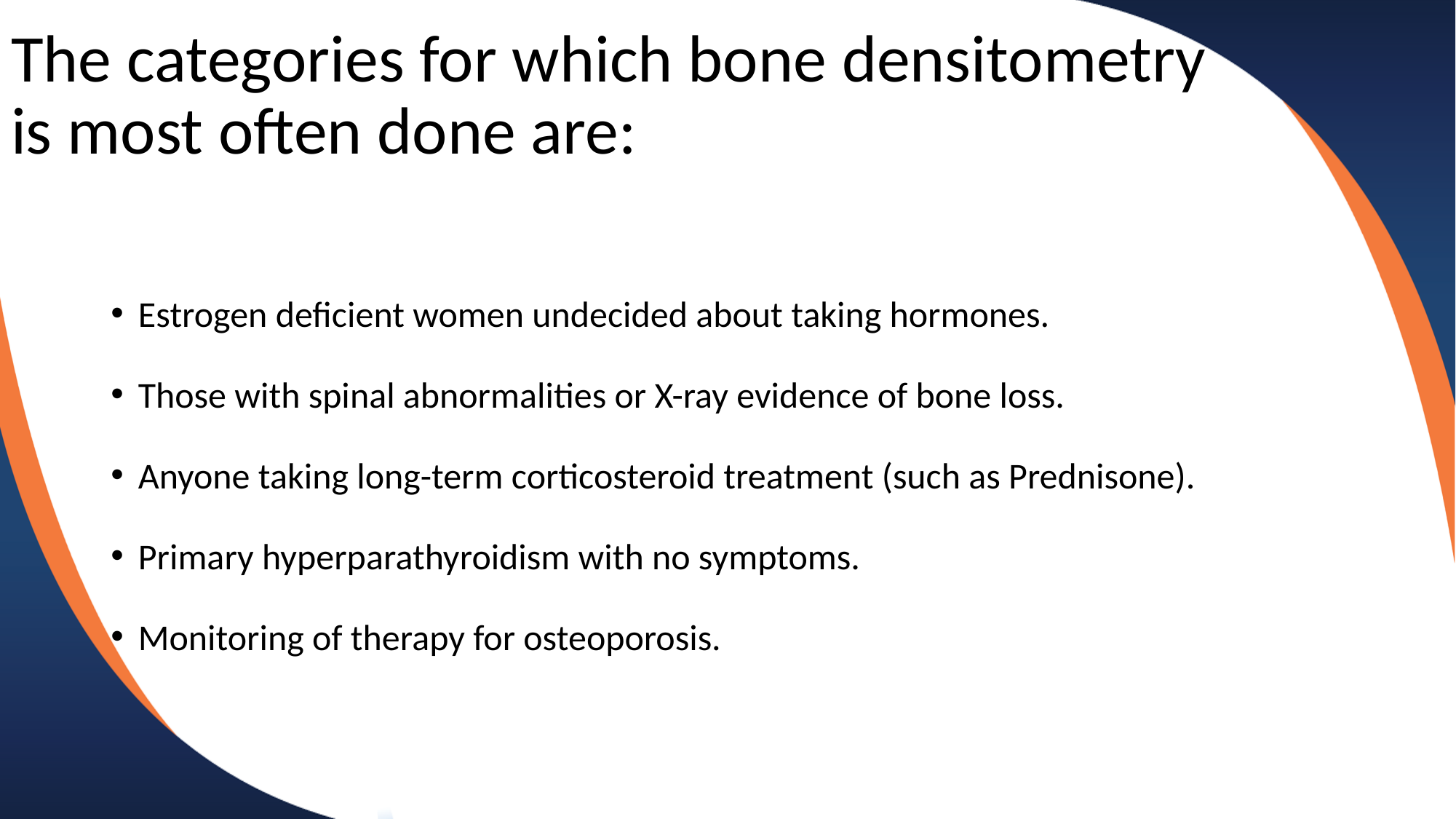

# The categories for which bone densitometry is most often done are:
Estrogen deficient women undecided about taking hormones.
Those with spinal abnormalities or X-ray evidence of bone loss.
Anyone taking long-term corticosteroid treatment (such as Prednisone).
Primary hyperparathyroidism with no symptoms.
Monitoring of therapy for osteoporosis.